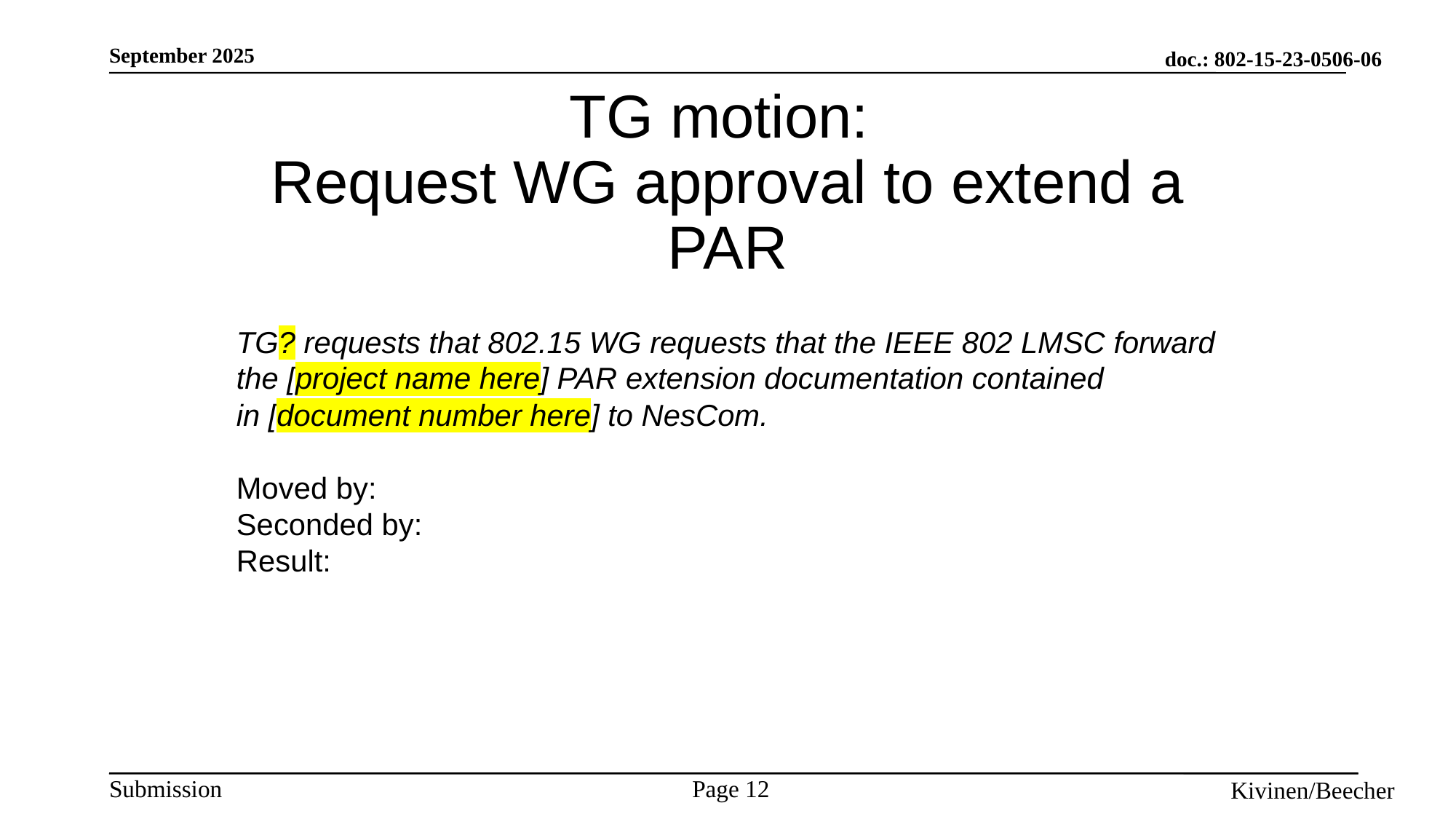

# TG motion: Request WG approval to extend a PAR
TG? requests that 802.15 WG requests that the IEEE 802 LMSC forward the [project name here] PAR extension documentation contained in [document number here] to NesCom.

Moved by:
Seconded by:
Result: